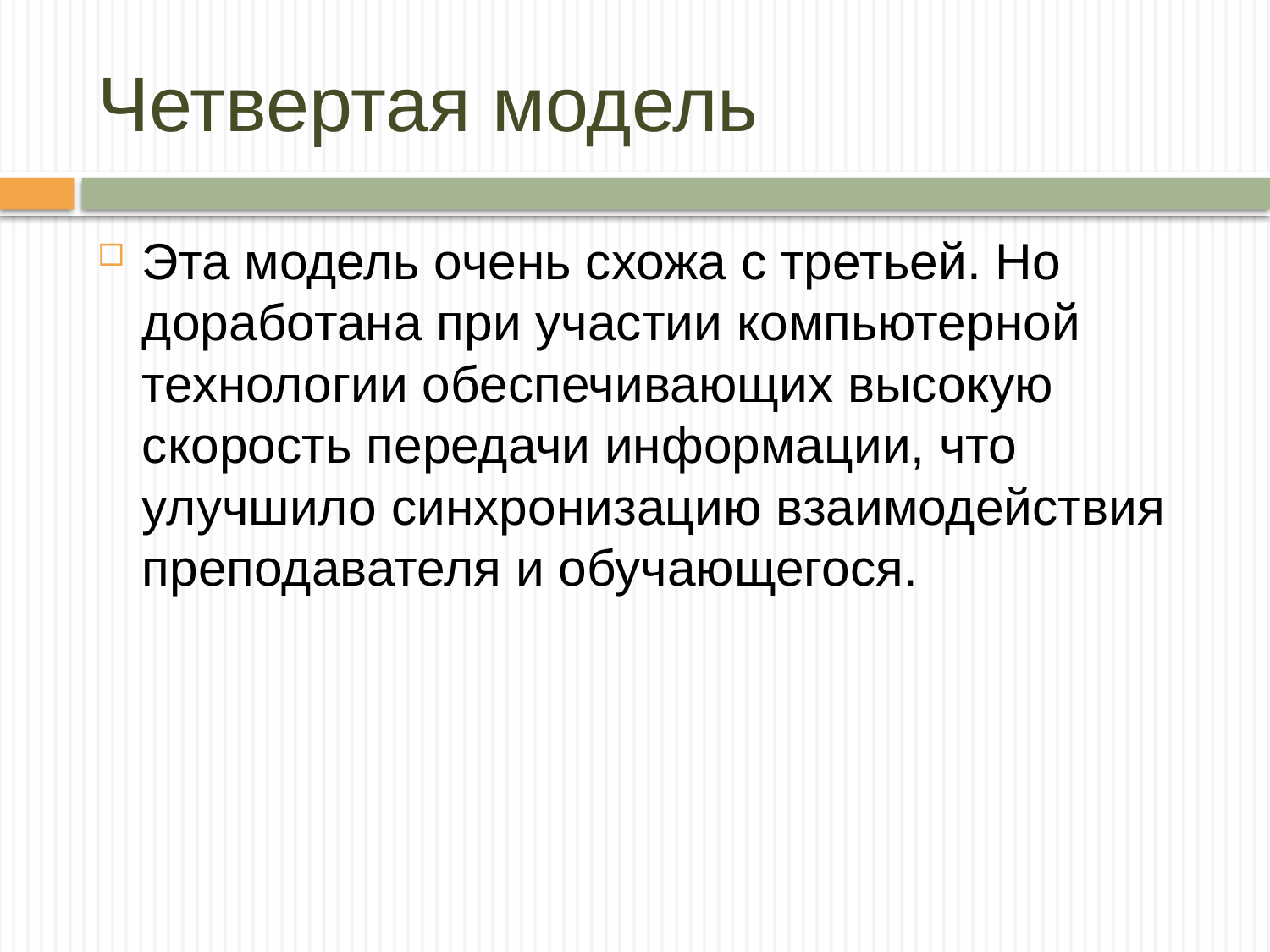

# Четвертая модель
Эта модель очень схожа с третьей. Но доработана при участии компьютерной технологии обеспечивающих высокую скорость передачи информации, что улучшило синхронизацию взаимодействия преподавателя и обучающегося.